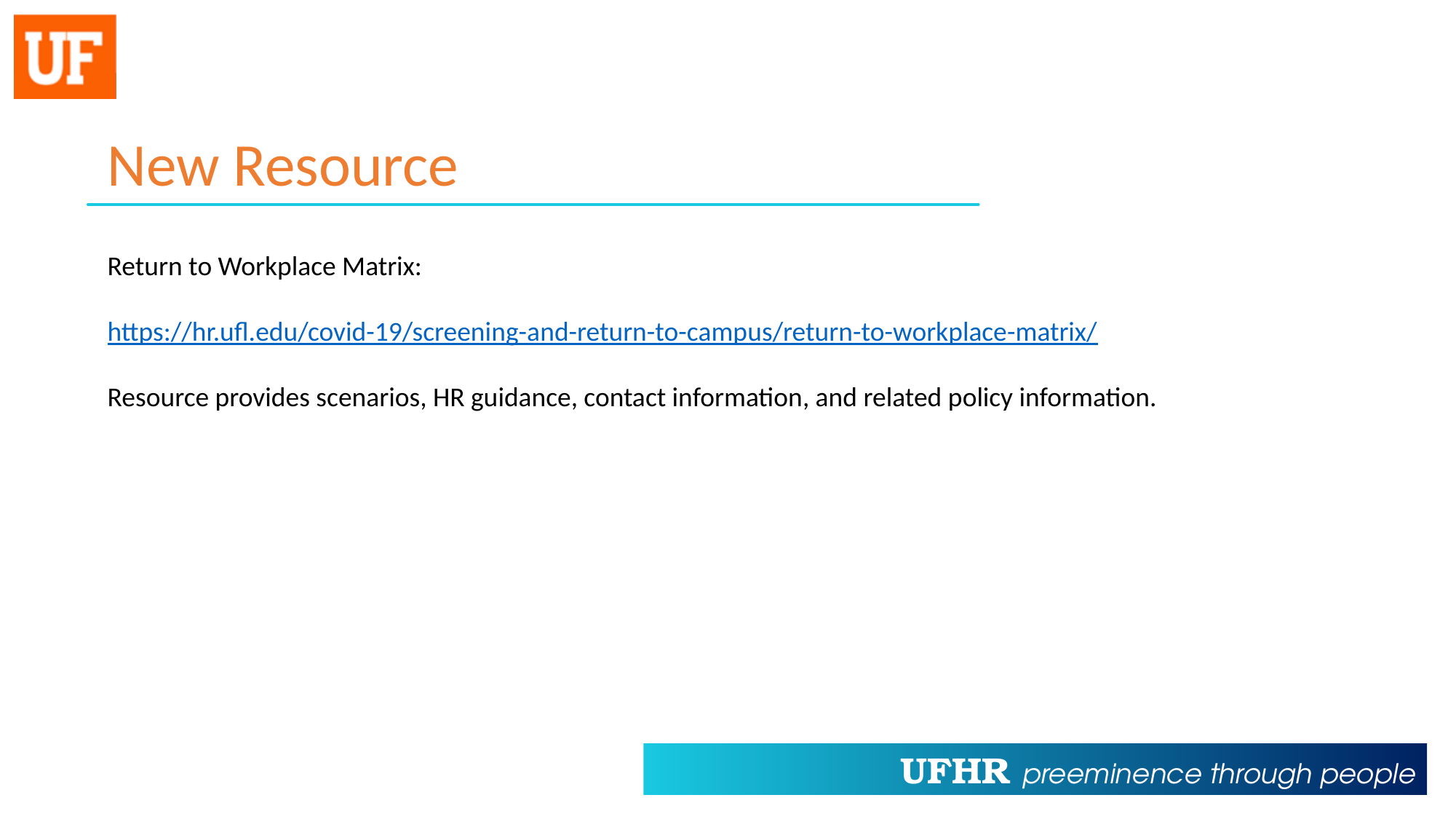

New Resource
Return to Workplace Matrix:

https://hr.ufl.edu/covid-19/screening-and-return-to-campus/return-to-workplace-matrix/

Resource provides scenarios, HR guidance, contact information, and related policy information.